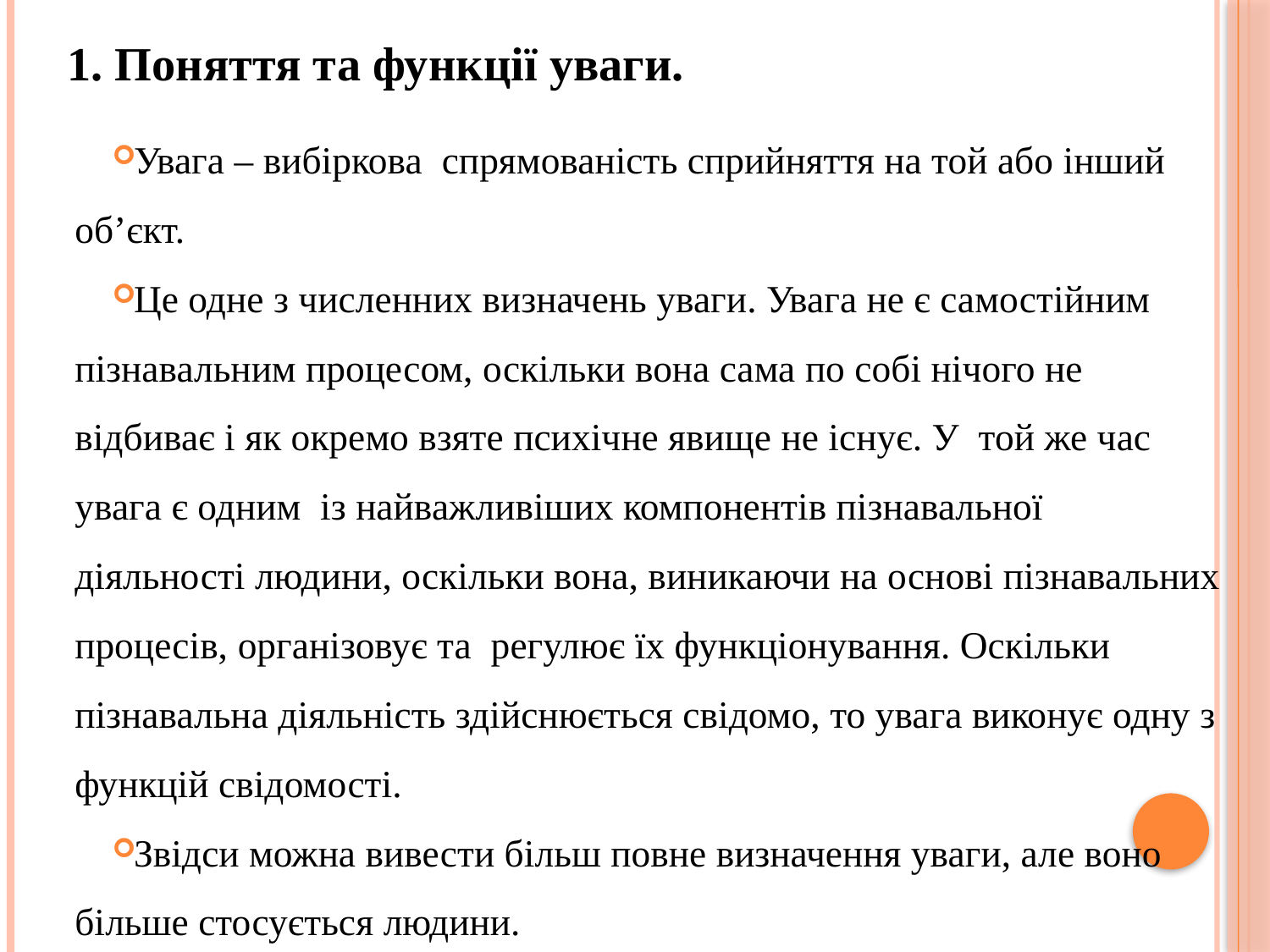

# 1. Поняття та функції уваги.
Увага – вибіркова  спрямованість сприйняття на той або інший об’єкт.
Це одне з численних визначень уваги. Увага не є самостійним пізнавальним процесом, оскільки вона сама по собі нічого не відбиває і як окремо взяте психічне явище не існує. У  той же час увага є одним  із найважливіших компонентів пізнавальної діяльності людини, оскільки вона, виникаючи на основі пізнавальних процесів, організовує та  регулює їх функціонування. Оскільки пізнавальна діяльність здійснюється свідомо, то увага виконує одну з функцій свідомості.
Звідси можна вивести більш повне визначення уваги, але воно більше стосується людини.